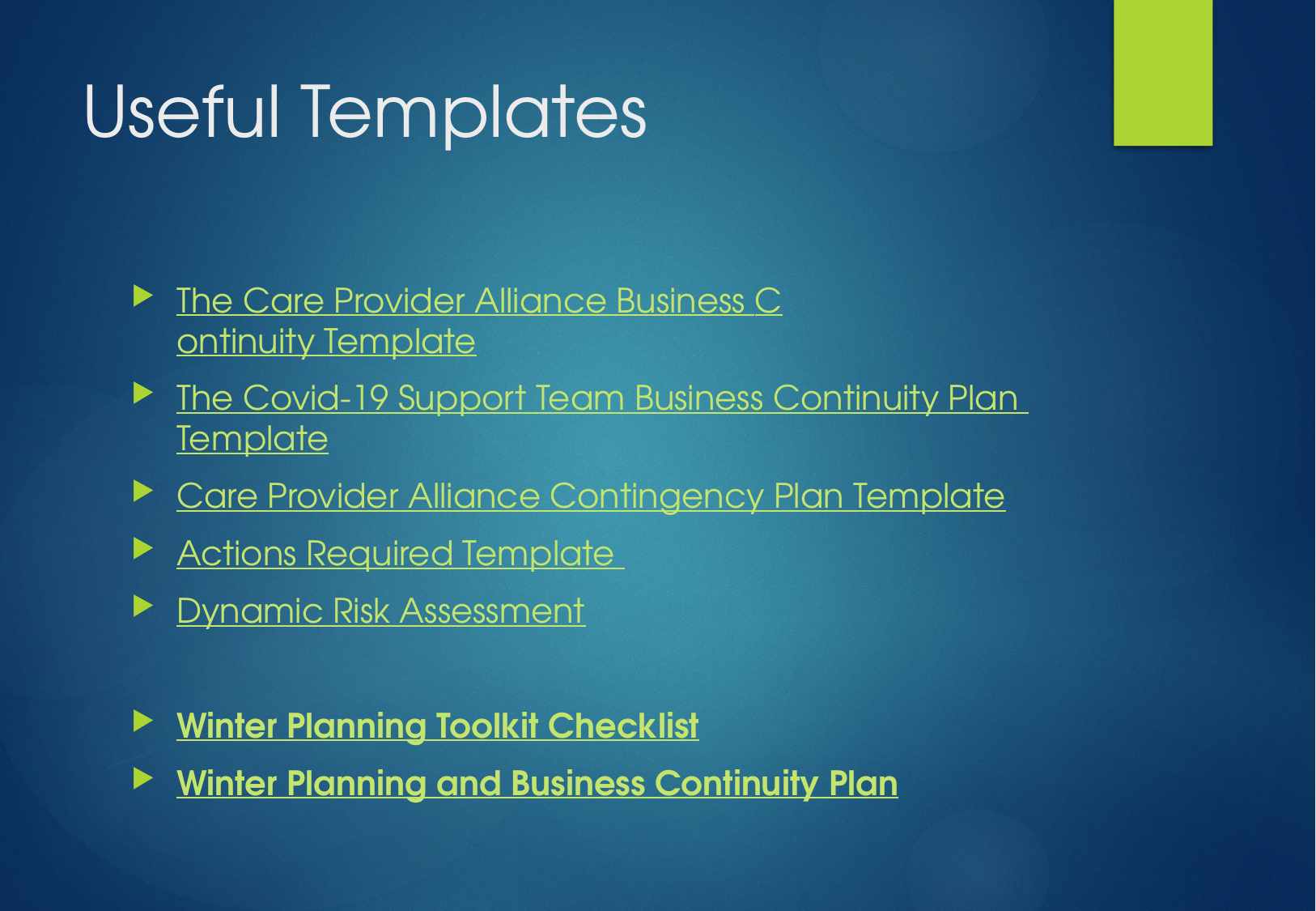

# Useful Templates
The Care Provider Alliance Business Continuity Template
The Covid-19 Support Team Business Continuity Plan Template
Care Provider Alliance Contingency Plan Template
Actions Required Template
Dynamic Risk Assessment

Winter Planning Toolkit Checklist
Winter Planning and Business Continuity Plan